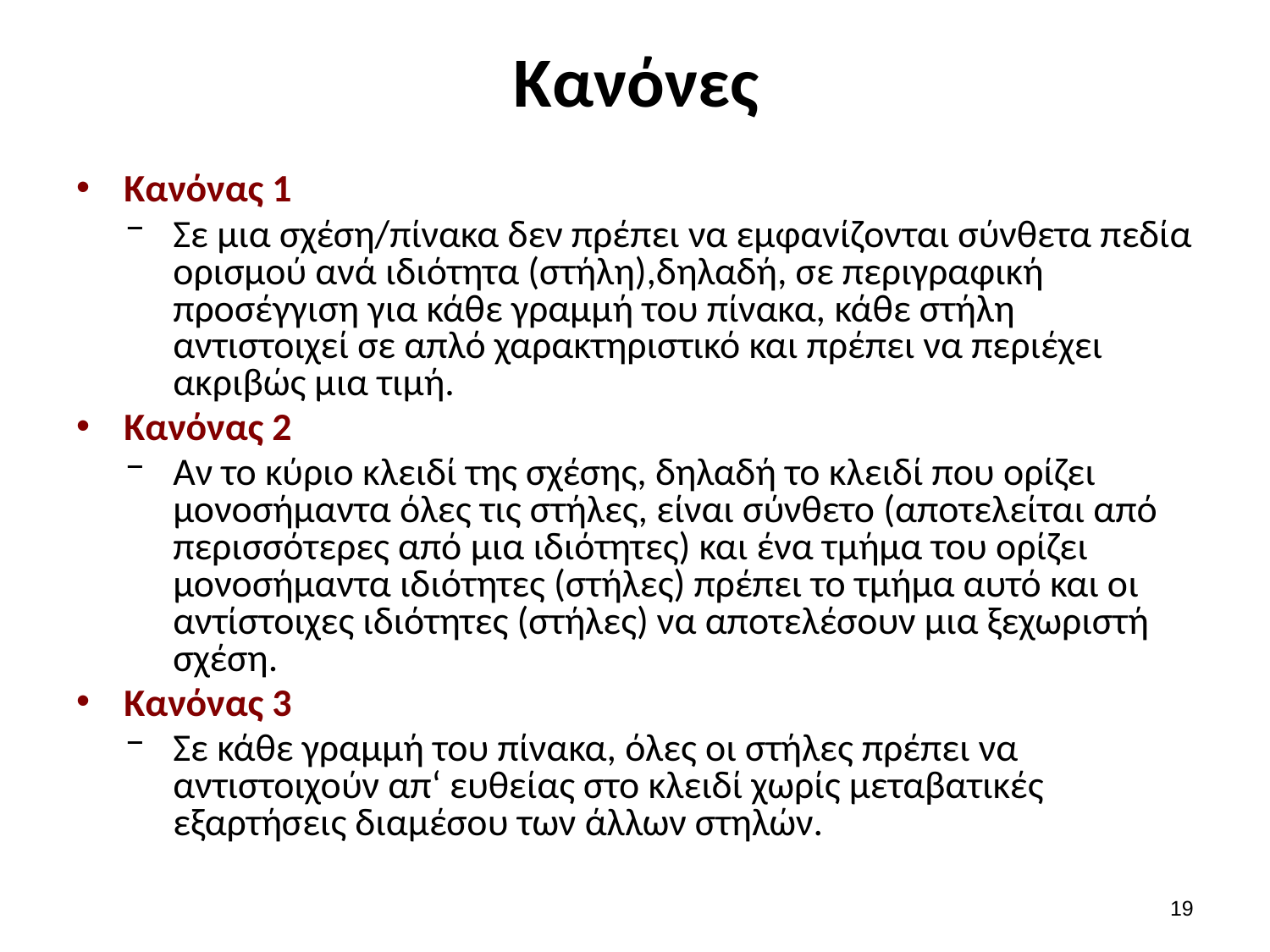

# Κανόνες
Kανόνας 1
Σε μια σχέση/πίνακα δεν πρέπει να εμφανίζονται σύνθετα πεδία ορισμού ανά ιδιότητα (στήλη),δηλαδή, σε περιγραφική προσέγγιση για κάθε γραμμή του πίνακα, κάθε στήλη αντιστοιχεί σε απλό χαρακτηριστικό και πρέπει να περιέχει ακριβώς μια τιμή.
Κανόνας 2
Αν το κύριο κλειδί της σχέσης, δηλαδή το κλειδί που ορίζει μονοσήμαντα όλες τις στήλες, είναι σύνθετο (αποτελείται από περισσότερες από μια ιδιότητες) και ένα τμήμα του ορίζει μονοσήμαντα ιδιότητες (στήλες) πρέπει το τμήμα αυτό και οι αντίστοιχες ιδιότητες (στήλες) να αποτελέσουν μια ξεχωριστή σχέση.
Κανόνας 3
Σε κάθε γραμμή του πίνακα, όλες οι στήλες πρέπει να αντιστοιχούν απ‘ ευθείας στο κλειδί χωρίς μεταβατικές εξαρτήσεις διαμέσου των άλλων στηλών.
19